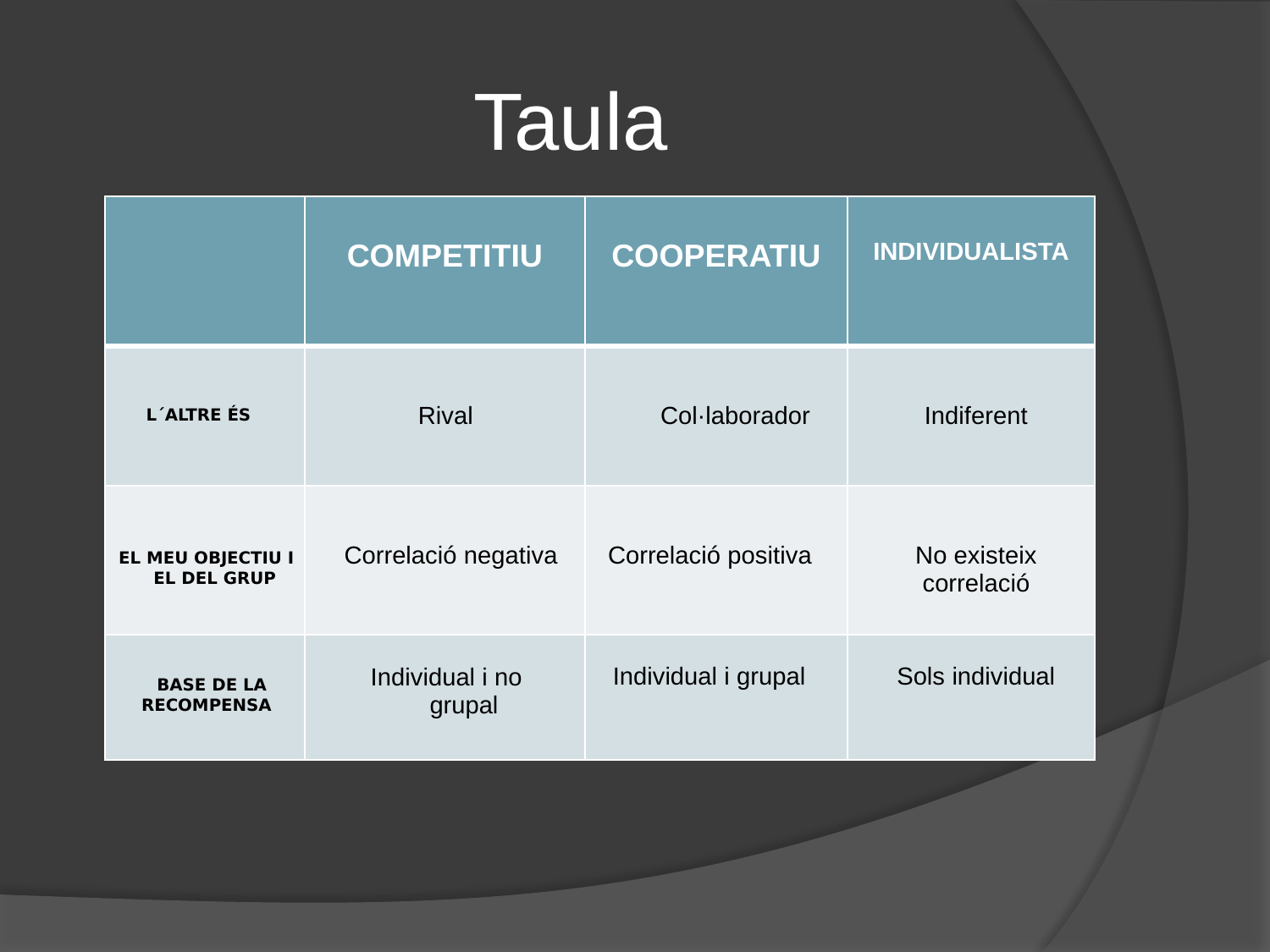

# Taula
|  | COMPETITIU | COOPERATIU | INDIVIDUALISTA |
| --- | --- | --- | --- |
| L´ALTRE ÉS | Rival | Col·laborador | Indiferent |
| EL MEU OBJECTIU I EL DEL GRUP | Correlació negativa | Correlació positiva | No existeix correlació |
| BASE DE LA RECOMPENSA | Individual i no grupal | Individual i grupal | Sols individual |